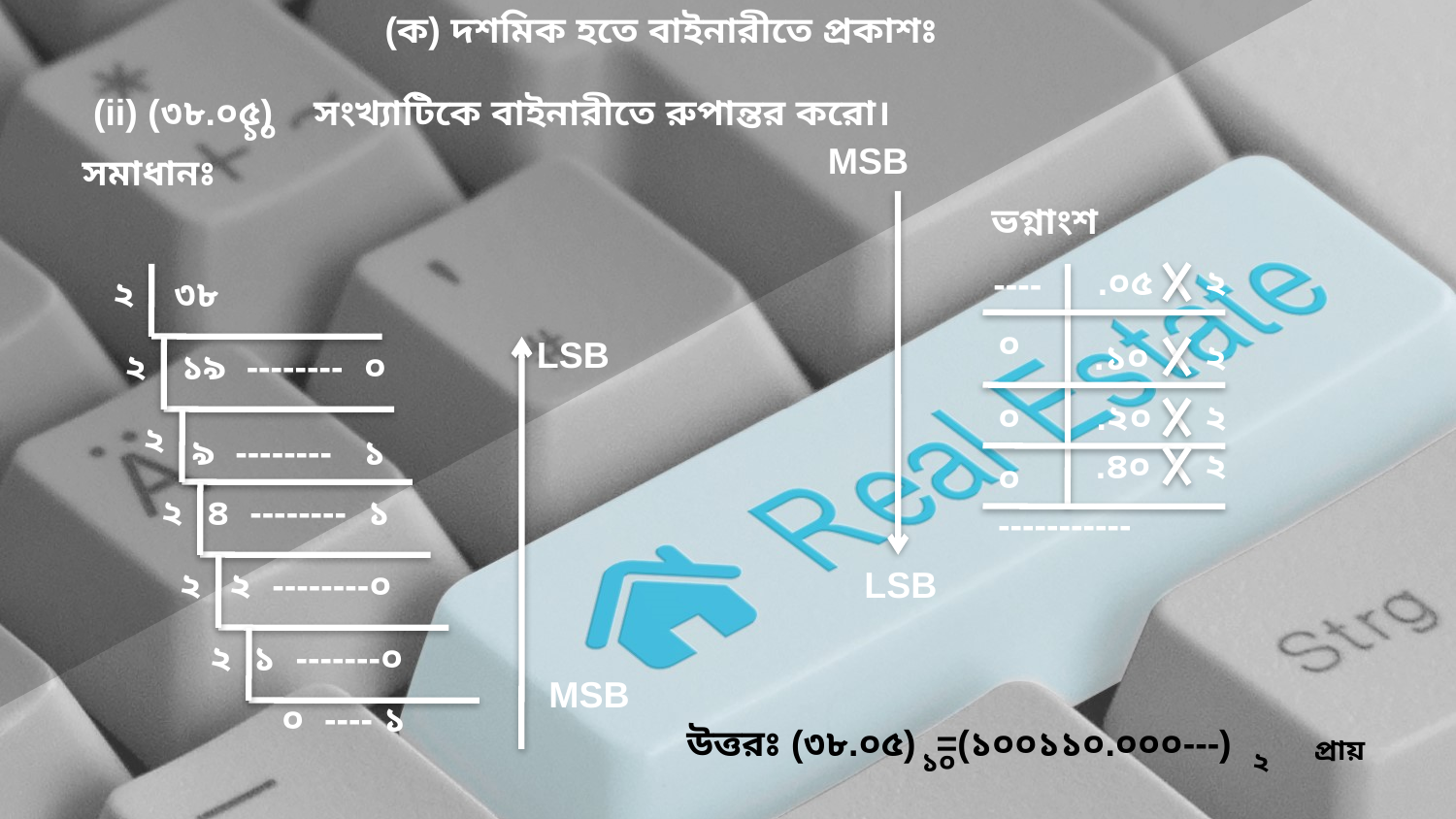

(ক) দশমিক হতে বাইনারীতে প্রকাশঃ
(ii) (৩৮.০৫)    সংখ্যাটিকে বাইনারীতে রুপান্তর করো।
১০
MSB
সমাধানঃ
ভগ্নাংশ
.০৫
২
----
২
৩৮
০
LSB
.১০
২
২
১৯  --------  ০
০
.২০
২
২
৯  --------   ১
.৪০
২
০
২
৪  --------  ১
-----------
২
২  --------০
LSB
২
১  -------০
MSB
০  ---- ১
উত্তরঃ (৩৮.০৫)  =(১০০১১০.০০০---)
প্রায়
২
১০